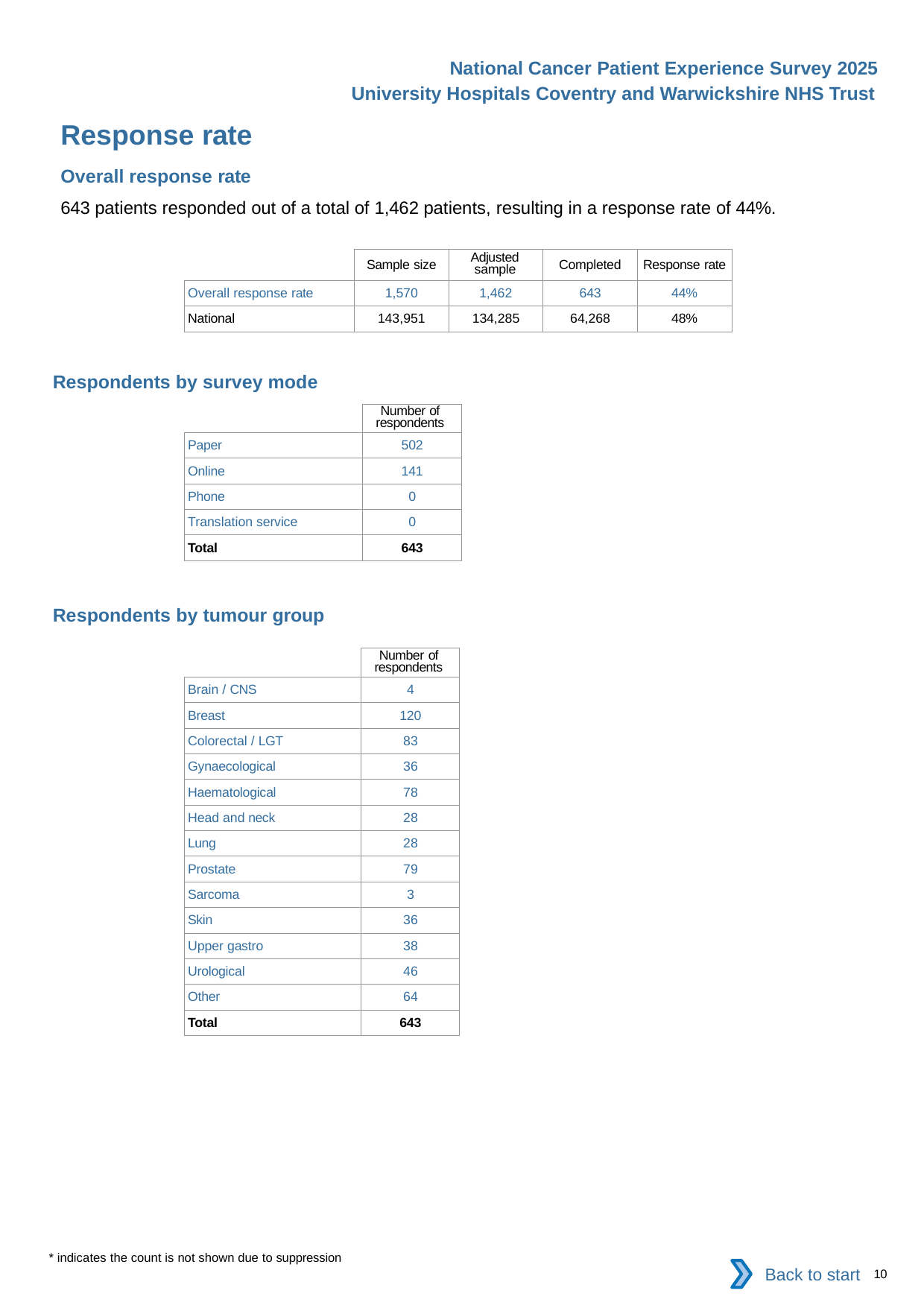

National Cancer Patient Experience Survey 2025
University Hospitals Coventry and Warwickshire NHS Trust
Response rate
Overall response rate
643 patients responded out of a total of 1,462 patients, resulting in a response rate of 44%.
|  | Sample size | Adjusted sample | Completed | Response rate |
| --- | --- | --- | --- | --- |
| Overall response rate | 1,570 | 1,462 | 643 | 44% |
| National | 143,951 | 134,285 | 64,268 | 48% |
Respondents by survey mode
|  | Number of respondents |
| --- | --- |
| Paper | 502 |
| Online | 141 |
| Phone | 0 |
| Translation service | 0 |
| Total | 643 |
Respondents by tumour group
|  | Number of respondents |
| --- | --- |
| Brain / CNS | 4 |
| Breast | 120 |
| Colorectal / LGT | 83 |
| Gynaecological | 36 |
| Haematological | 78 |
| Head and neck | 28 |
| Lung | 28 |
| Prostate | 79 |
| Sarcoma | 3 |
| Skin | 36 |
| Upper gastro | 38 |
| Urological | 46 |
| Other | 64 |
| Total | 643 |
* indicates the count is not shown due to suppression
Back to start

10